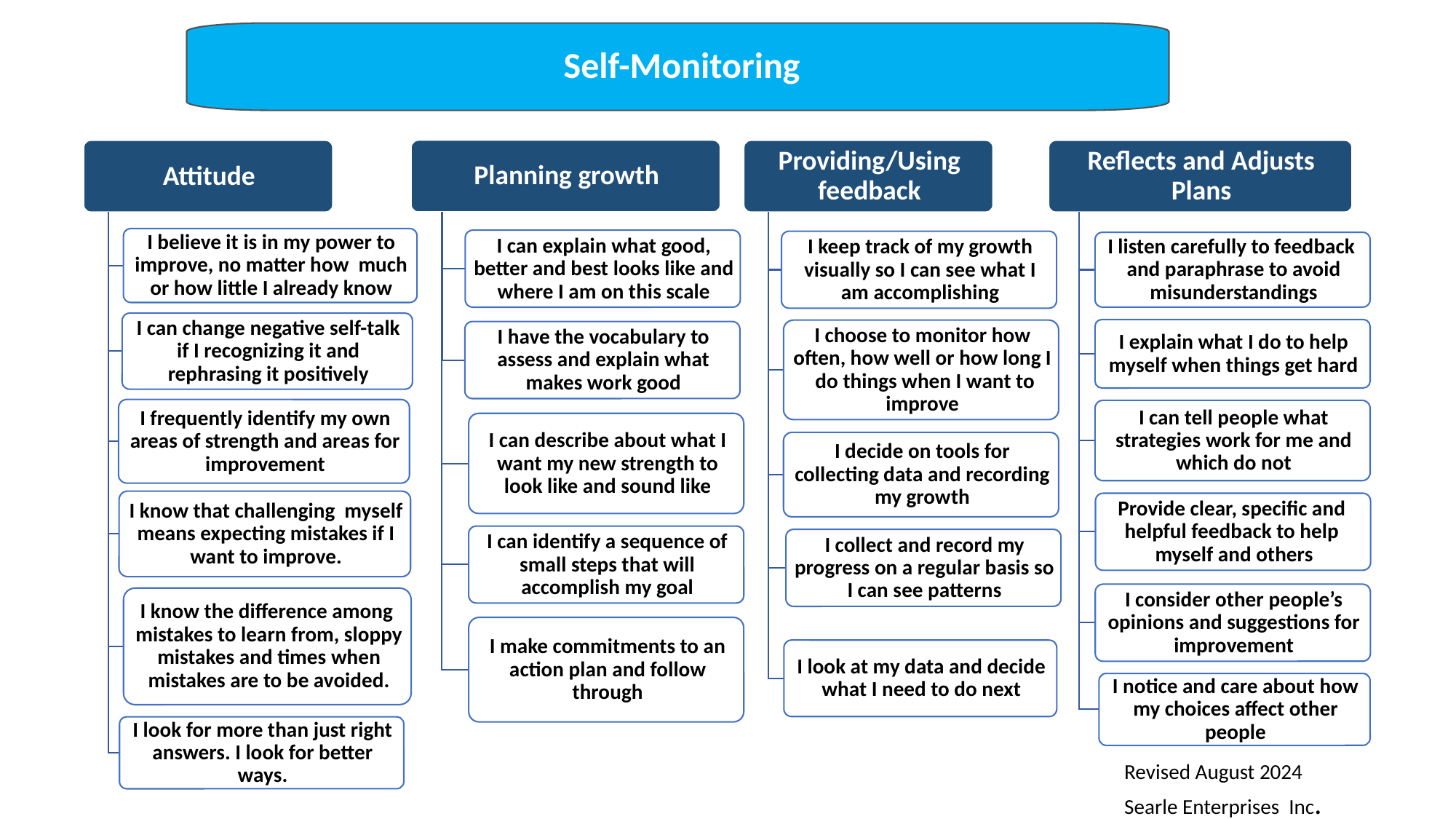

Self-Monitoring
Attitude
I believe it is in my power to improve, no matter how  much or how little I already know
I frequently identify my own areas of strength and areas for improvement
I can change negative self-talk if I recognizing it and rephrasing it positively
I know that challenging  myself means expecting mistakes if I want to improve.
I know the difference among  mistakes to learn from, sloppy mistakes and times when mistakes are to be avoided.
I look for more than just right answers. I look for better ways.
Planning growth
I can explain what good, better and best looks like and where I am on this scale
I have the vocabulary to assess and explain what makes work good
I can describe about what I want my new strength to look like and sound like
I can identify a sequence of small steps that will accomplish my goal
I make commitments to an action plan and follow through
Providing/Using feedback
I choose to monitor how often, how well or how long I  do things when I want to improve
I decide on tools for collecting data and recording my growth
I keep track of my growth visually so I can see what I am accomplishing
I collect and record my progress on a regular basis so I can see patterns
I look at my data and decide what I need to do next
Reflects and Adjusts Plans
I listen carefully to feedback  and paraphrase to avoid misunderstandings
I explain what I do to help myself when things get hard
I can tell people what strategies work for me and which do not
Provide clear, specific and  helpful feedback to help  myself and others
I consider other people’s opinions and suggestions for improvement
I notice and care about how my choices affect other people
Revised August 2024
Searle Enterprises  Inc.